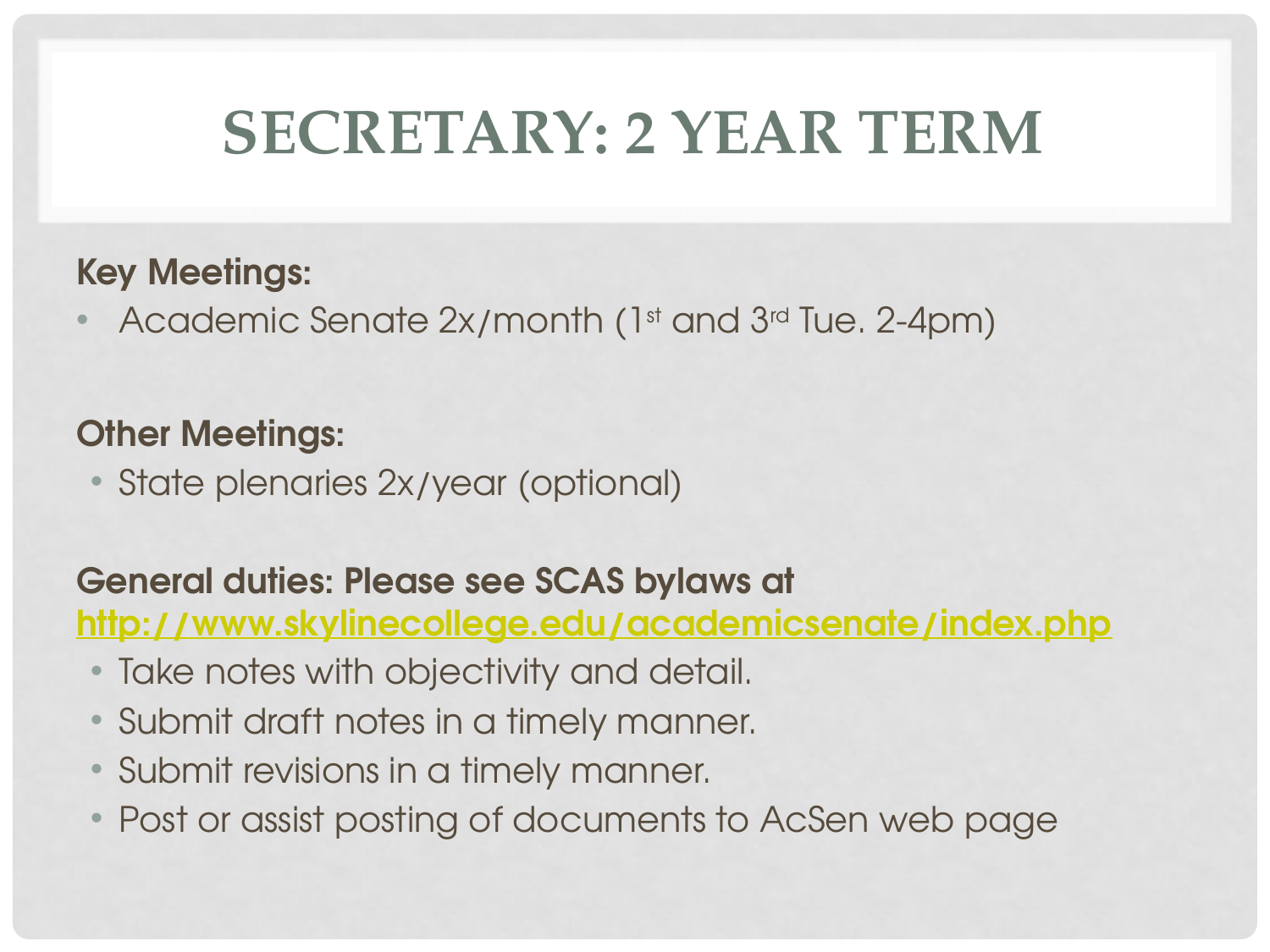

# Secretary: 2 year term
Key Meetings:
Academic Senate 2x/month (1st and 3rd Tue. 2-4pm)

Other Meetings:
State plenaries 2x/year (optional)

General duties: Please see SCAS bylaws at http://www.skylinecollege.edu/academicsenate/index.php
Take notes with objectivity and detail.
Submit draft notes in a timely manner.
Submit revisions in a timely manner.
Post or assist posting of documents to AcSen web page